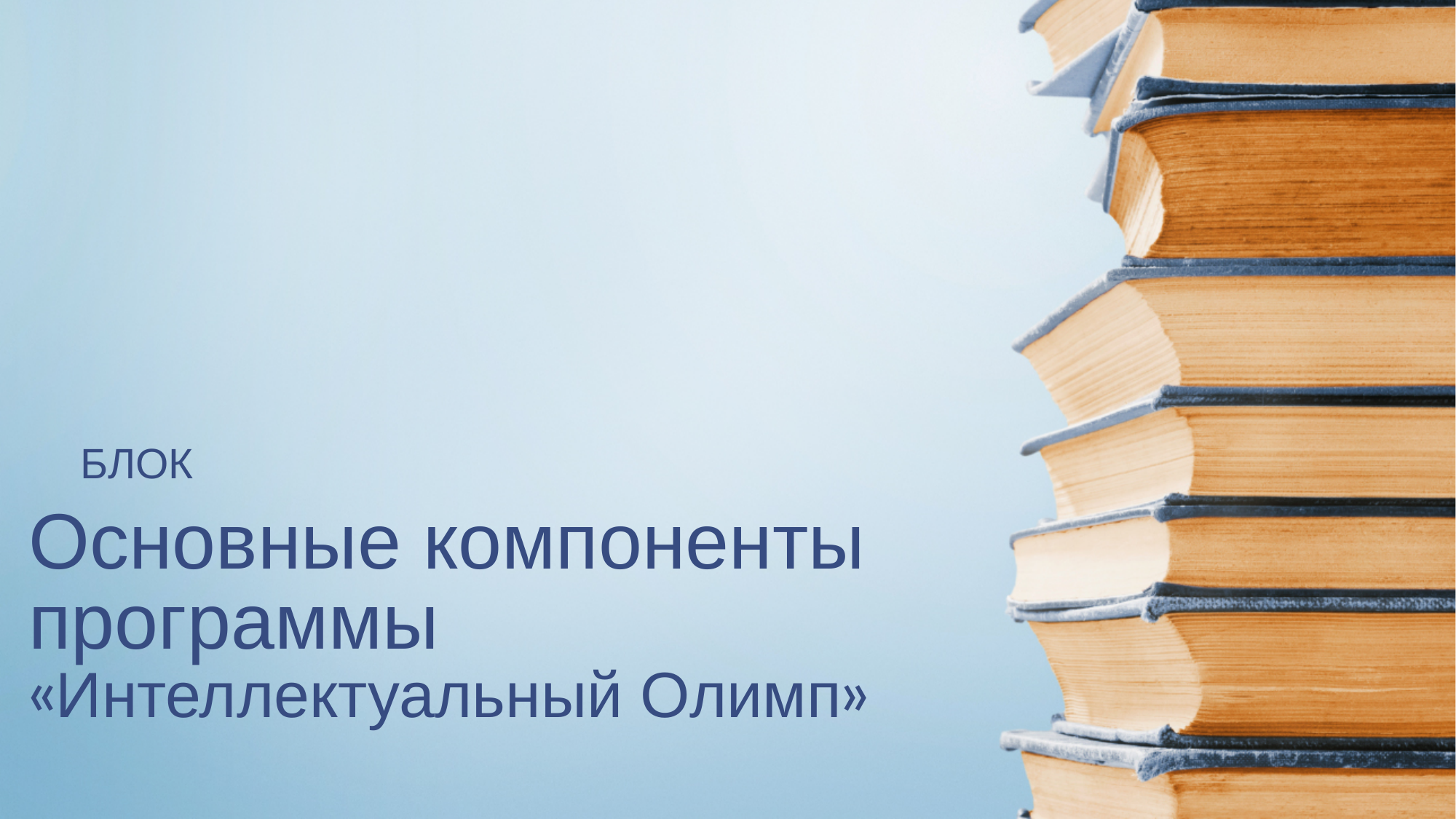

БЛОК
# Основные компоненты программы «Интеллектуальный Олимп»